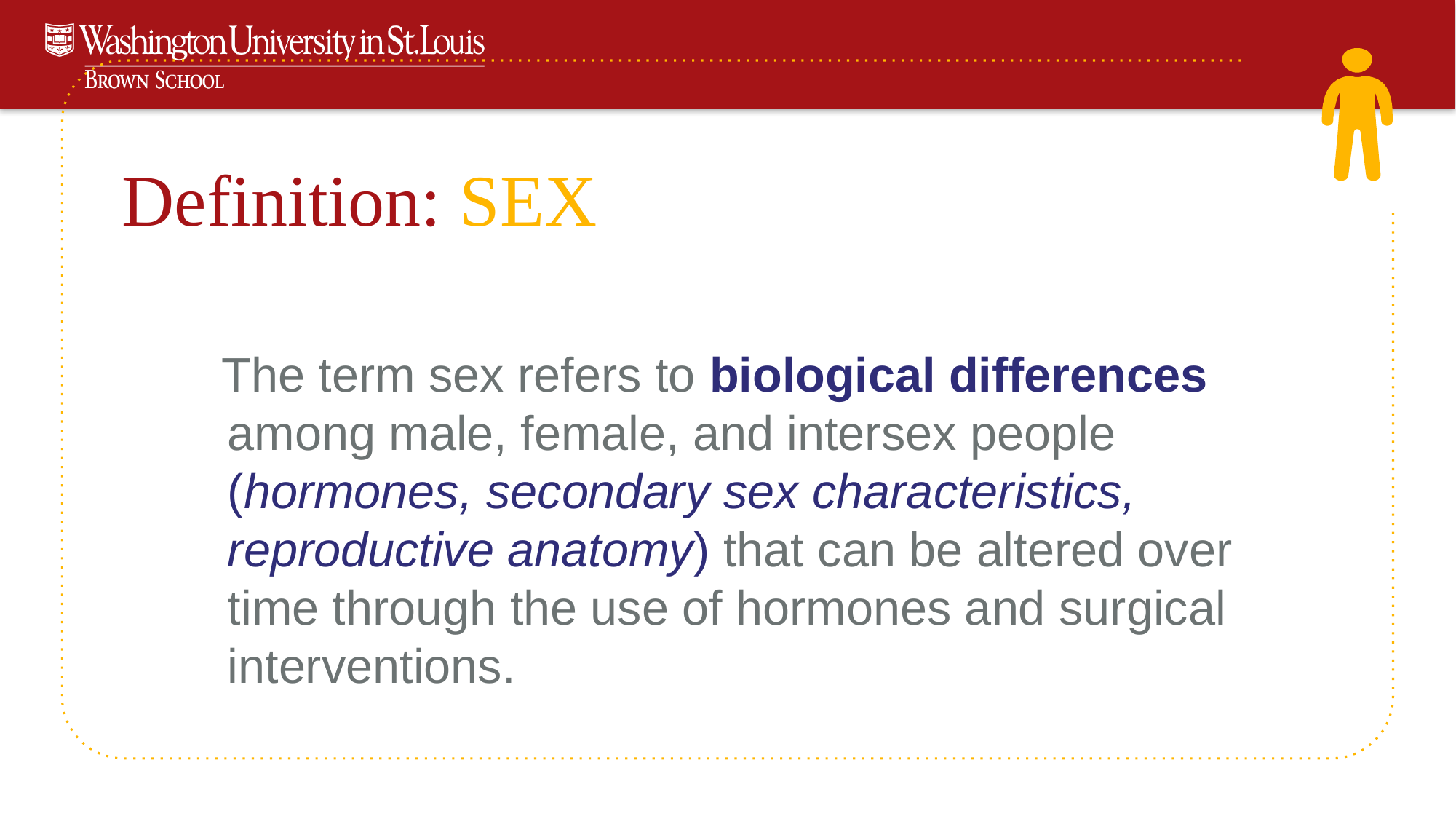

# Definition: SEX
   The term sex refers to biological differences among male, female, and intersex people (hormones, secondary sex characteristics, reproductive anatomy) that can be altered over time through the use of hormones and surgical interventions.
7